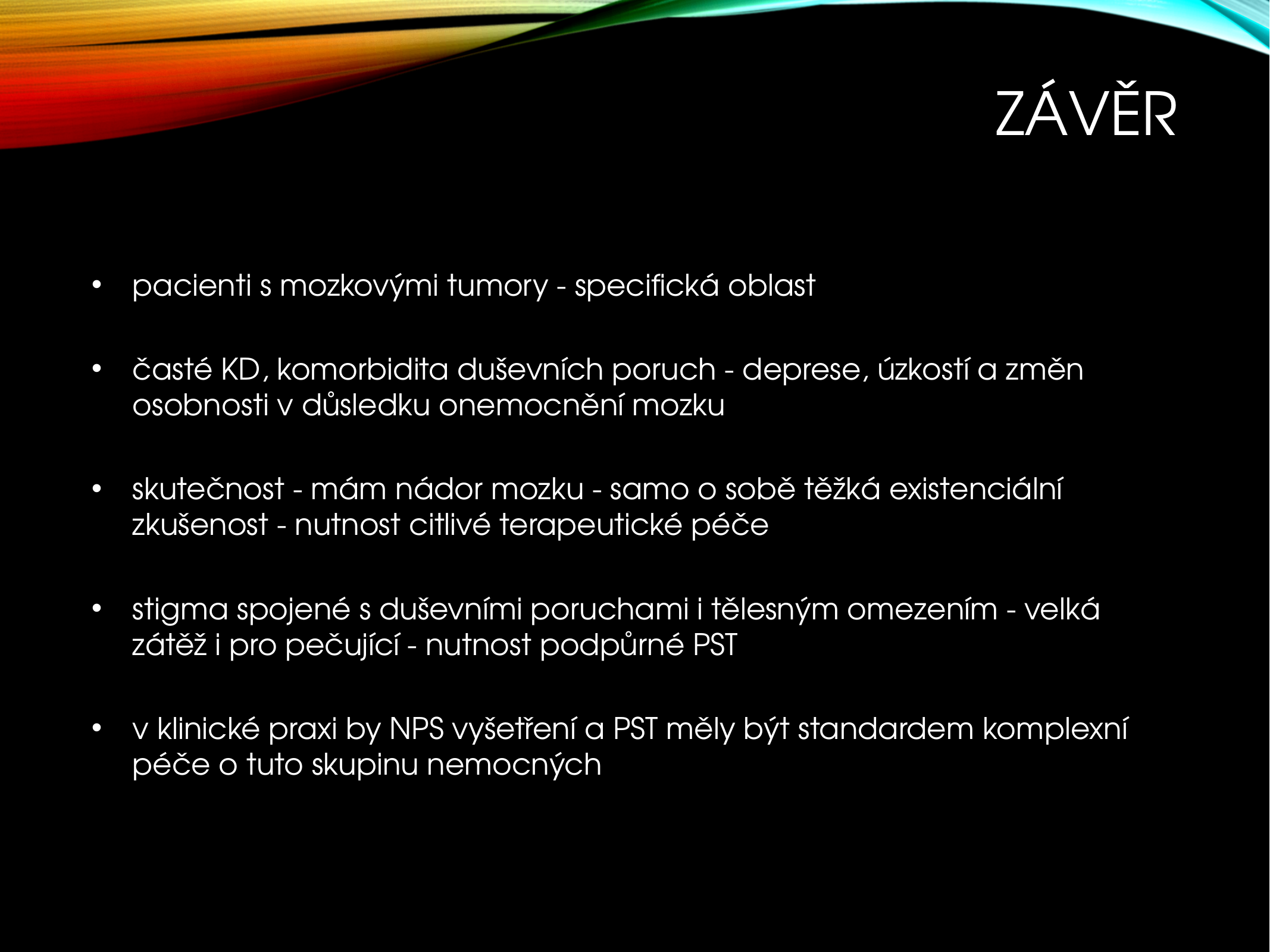

# Závěr
pacienti s mozkovými tumory - specifická oblast
časté KD, komorbidita duševních poruch - deprese, úzkostí a změn osobnosti v důsledku onemocnění mozku
skutečnost - mám nádor mozku - samo o sobě těžká existenciální zkušenost - nutnost citlivé terapeutické péče
stigma spojené s duševními poruchami i tělesným omezením - velká zátěž i pro pečující - nutnost podpůrné PST
v klinické praxi by NPS vyšetření a PST měly být standardem komplexní péče o tuto skupinu nemocných